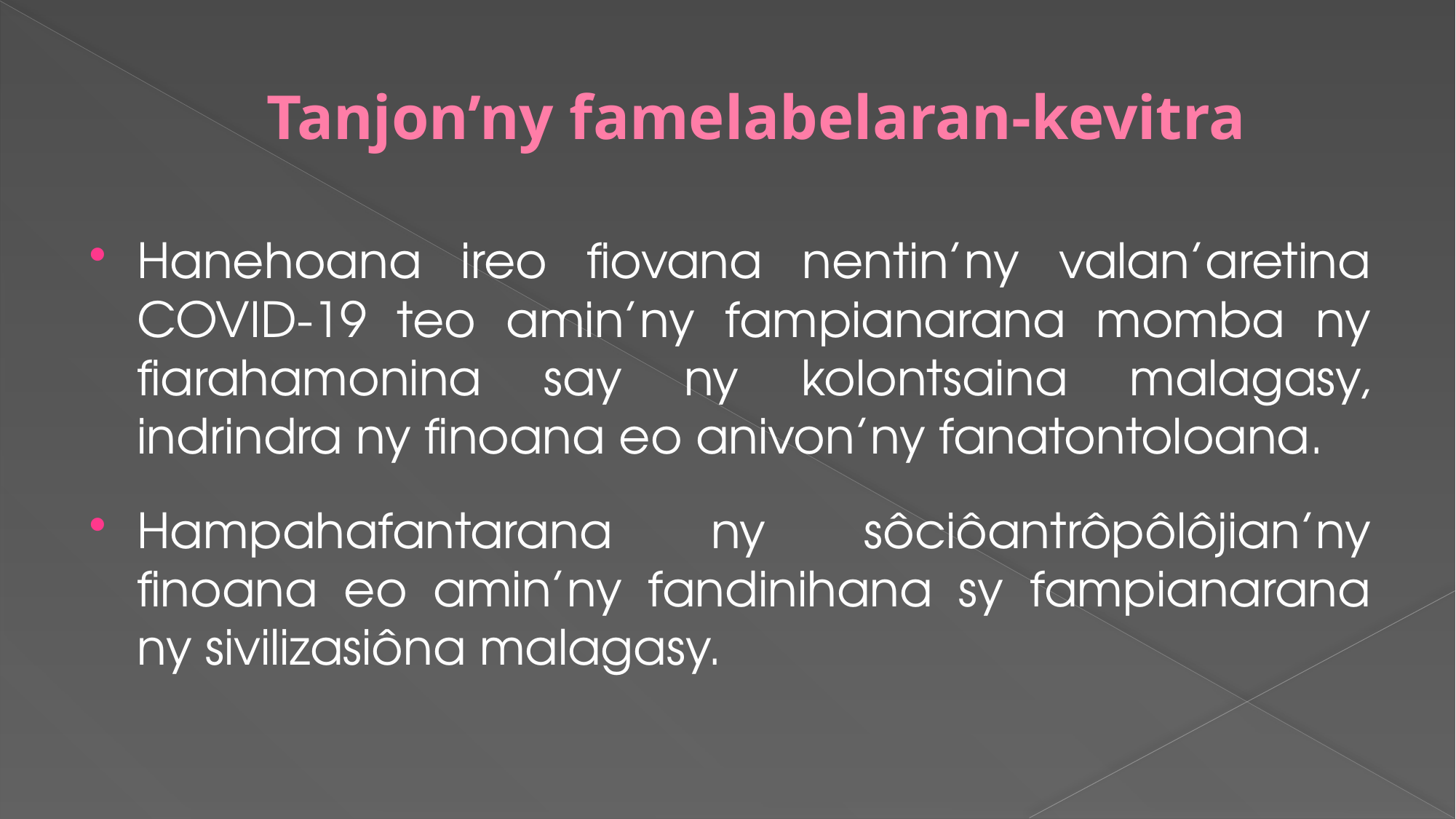

# Tanjon’ny famelabelaran-kevitra
Hanehoana ireo fiovana nentin’ny valan’aretina COVID-19 teo amin’ny fampianarana momba ny fiarahamonina say ny kolontsaina malagasy, indrindra ny finoana eo anivon’ny fanatontoloana.
Hampahafantarana ny sôciôantrôpôlôjian’ny finoana eo amin’ny fandinihana sy fampianarana ny sivilizasiôna malagasy.